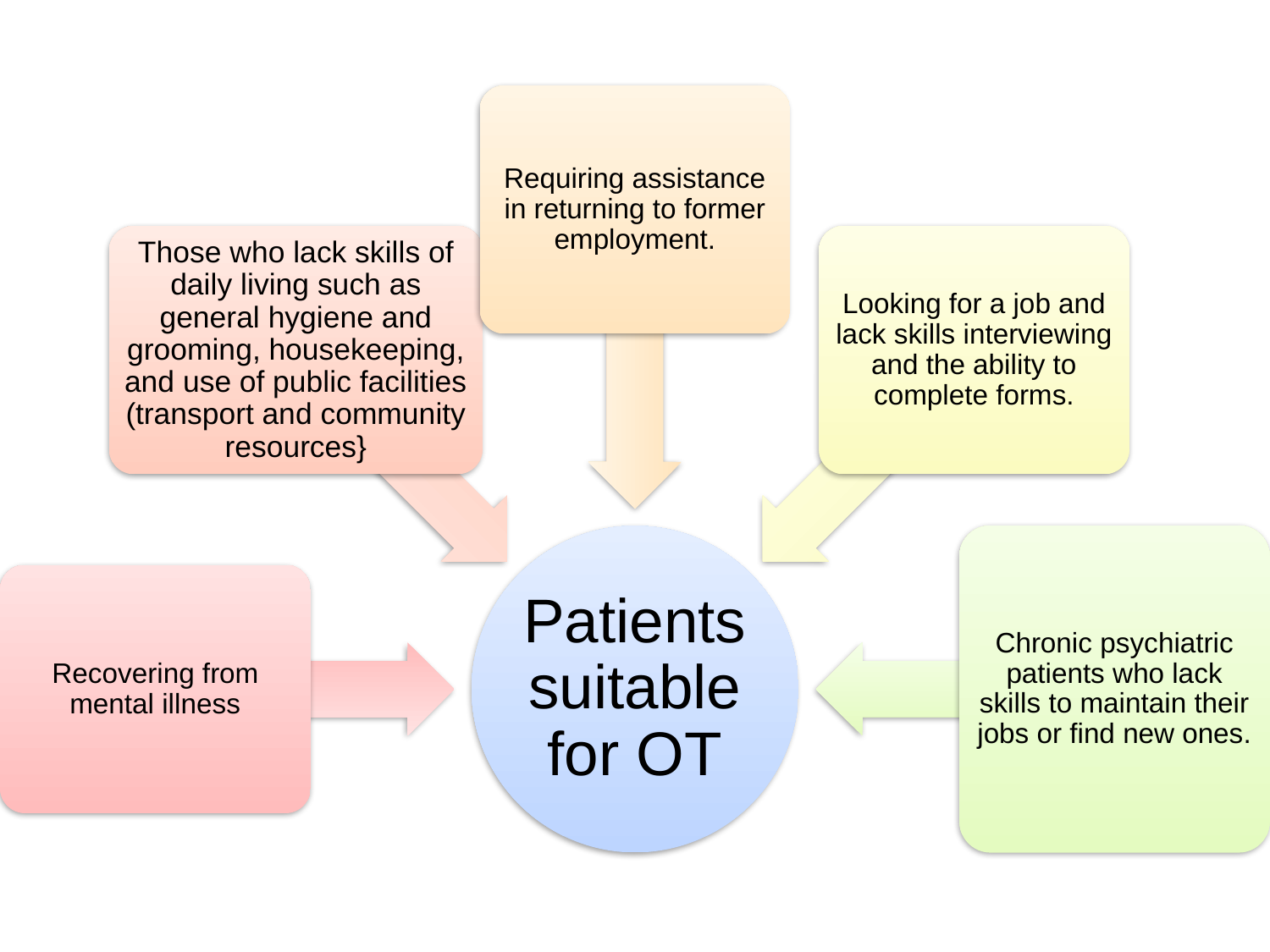

Requiring assistance in returning to former employment.

Those who lack skills of daily living such as general hygiene and grooming, housekeeping, and use of public facilities (transport and community resources}
Looking for a job and lack skills interviewing and the ability to complete forms.

Chronic psychiatric patients who lack skills to maintain their jobs or find new ones.

Recovering from mental illness
Patients suitable for OT